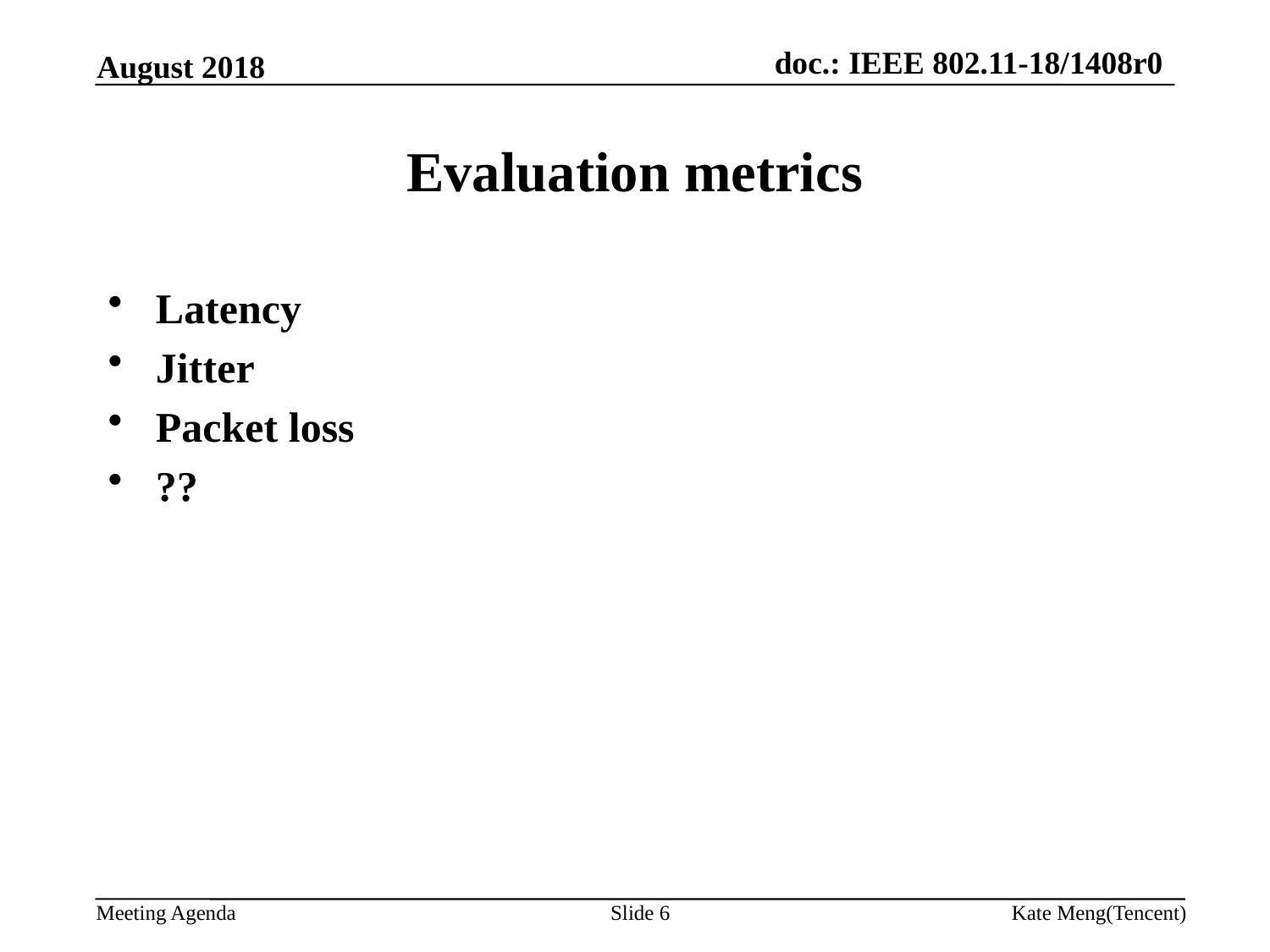

August 2018
# Evaluation metrics
Latency
Jitter
Packet loss
??
Slide 6
Kate Meng(Tencent)